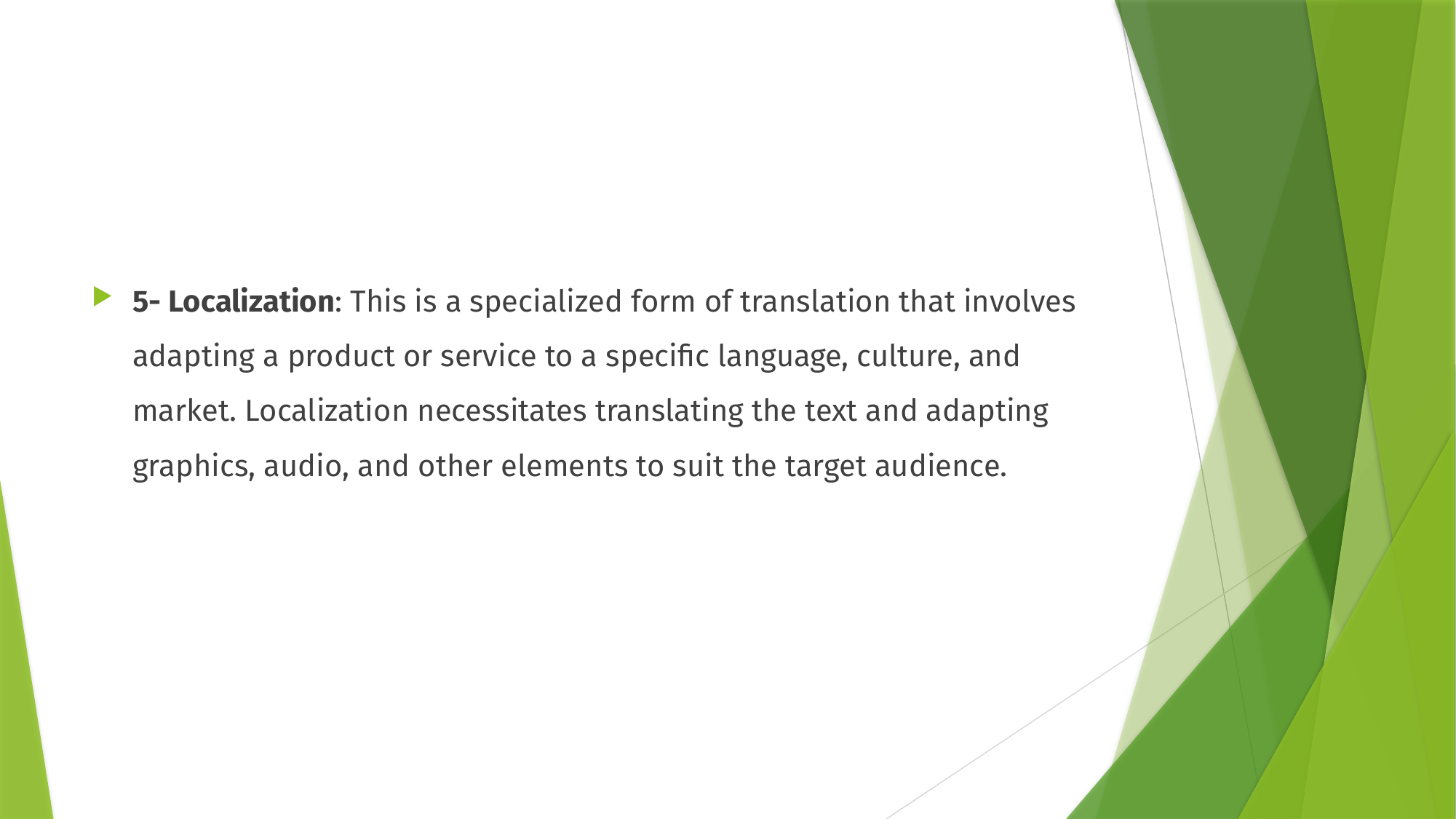

#
5- Localization: This is a specialized form of translation that involves adapting a product or service to a specific language, culture, and market. Localization necessitates translating the text and adapting graphics, audio, and other elements to suit the target audience.